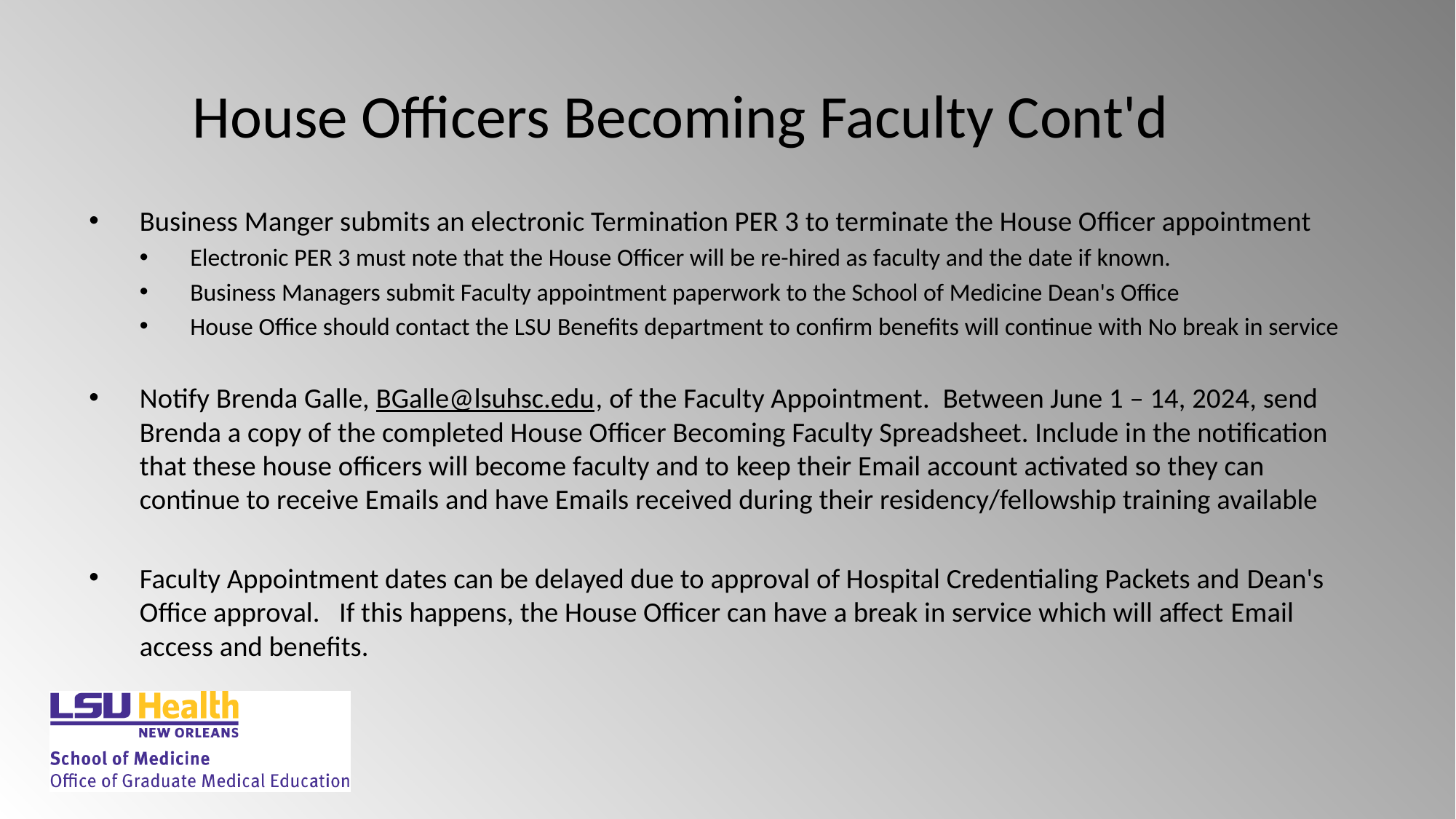

# House Officers Becoming Faculty Cont'd
Business Manger submits an electronic Termination PER 3 to terminate the House Officer appointment
Electronic PER 3 must note that the House Officer will be re-hired as faculty and the date if known.
Business Managers submit Faculty appointment paperwork to the School of Medicine Dean's Office
House Office should contact the LSU Benefits department to confirm benefits will continue with No break in service

Notify Brenda Galle, BGalle@lsuhsc.edu, of the Faculty Appointment.  Between June 1 – 14, 2024, send Brenda a copy of the completed House Officer Becoming Faculty Spreadsheet. Include in the notification that these house officers will become faculty and to keep their Email account activated so they can continue to receive Emails and have Emails received during their residency/fellowship training available

Faculty Appointment dates can be delayed due to approval of Hospital Credentialing Packets and Dean's Office approval.   If this happens, the House Officer can have a break in service which will affect Email access and benefits.